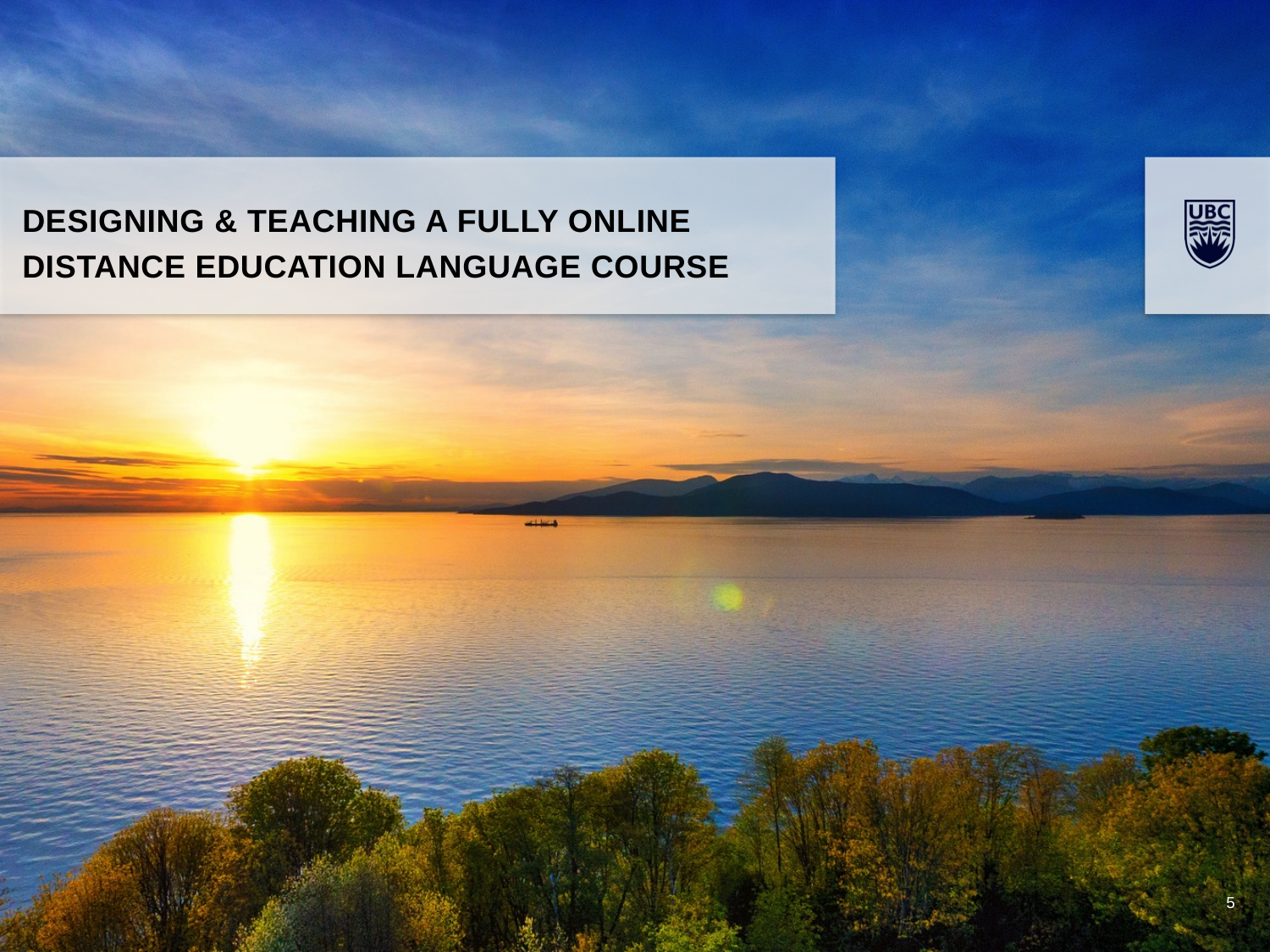

Designing & teaching a fully online distance education language course